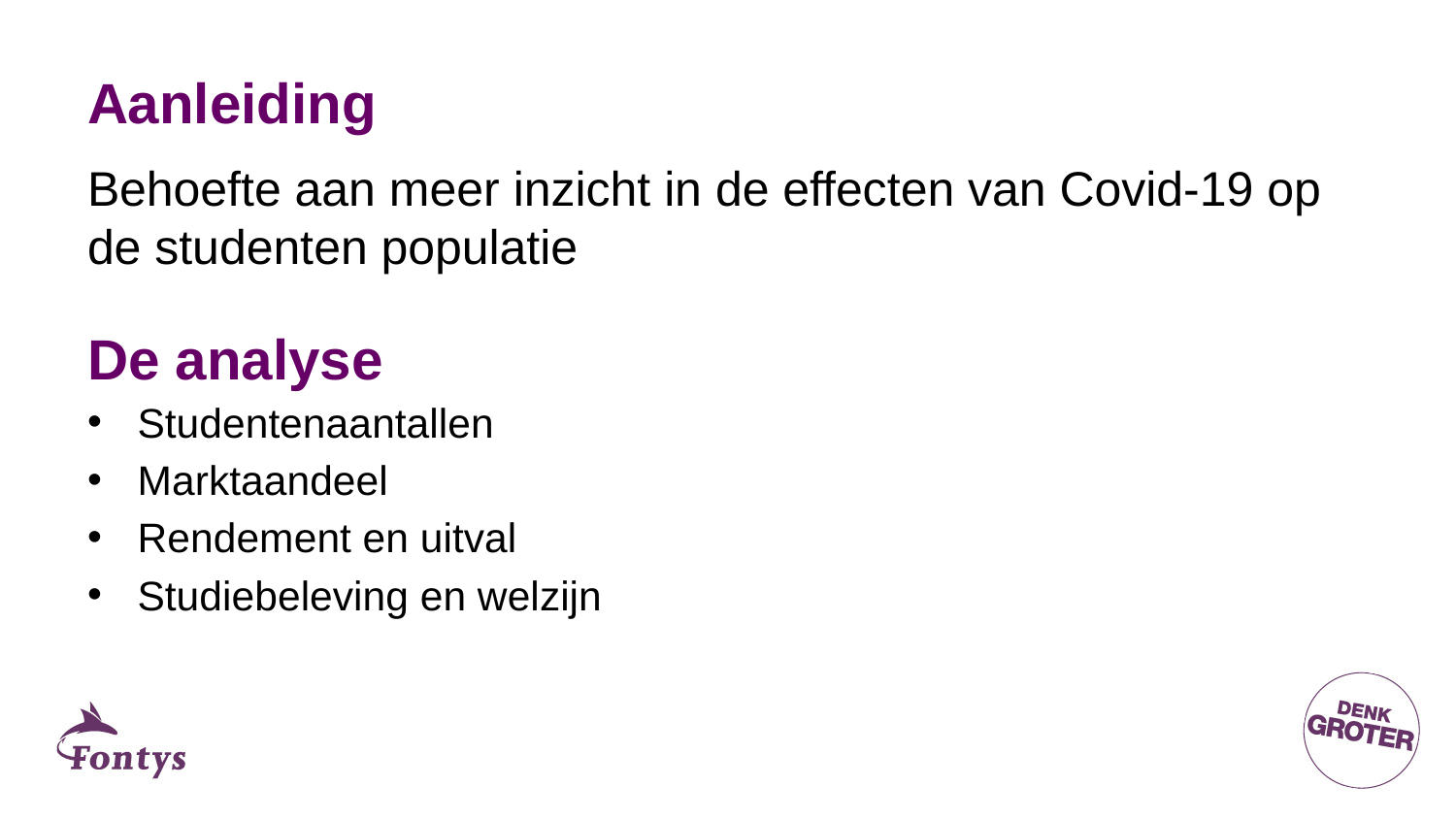

# Aanleiding
Behoefte aan meer inzicht in de effecten van Covid-19 op de studenten populatie

De analyse
Studentenaantallen
Marktaandeel
Rendement en uitval
Studiebeleving en welzijn